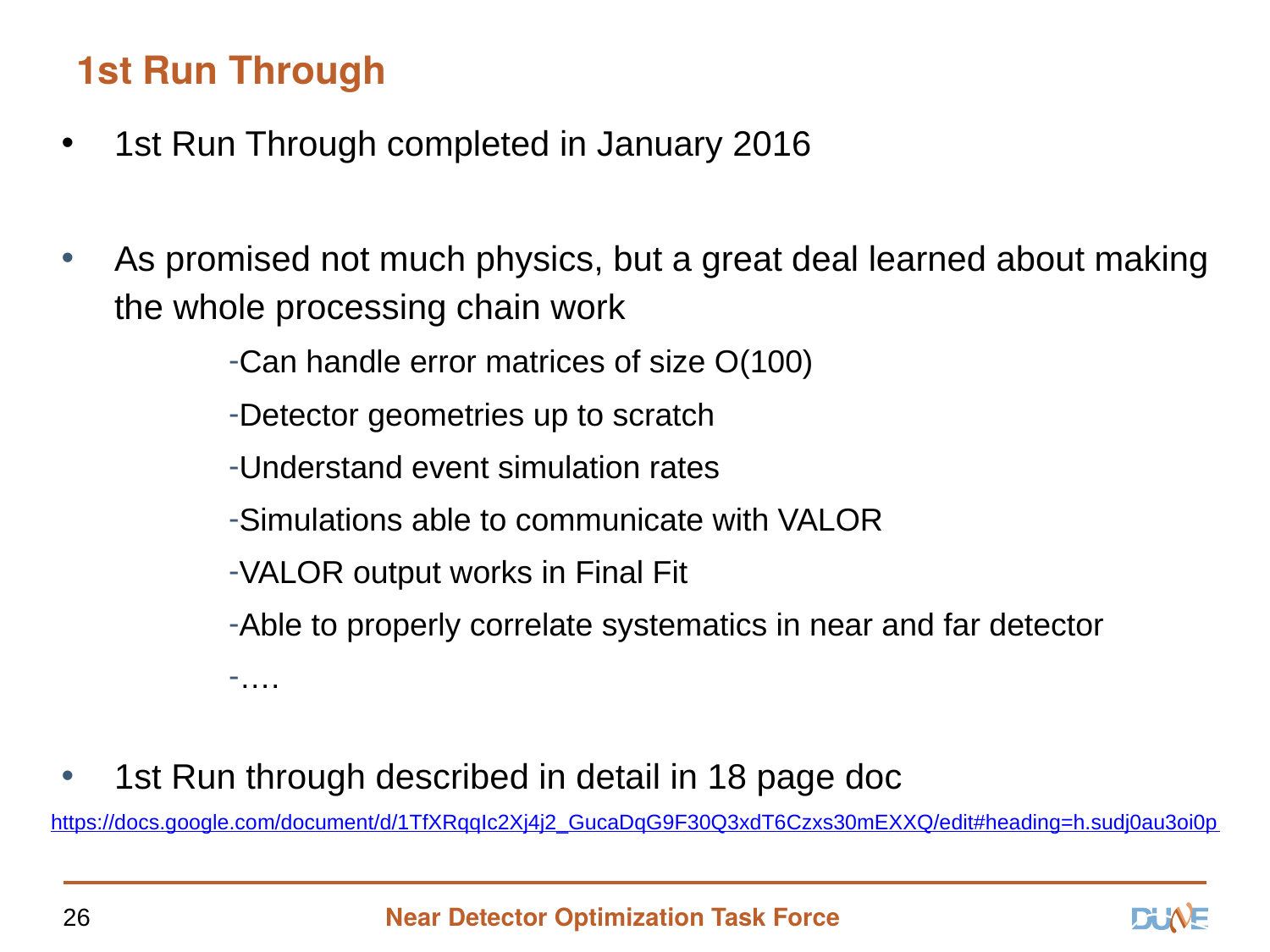

# 1st Run Through
1st Run Through completed in January 2016

As promised not much physics, but a great deal learned about making the whole processing chain work
Can handle error matrices of size O(100)
Detector geometries up to scratch
Understand event simulation rates
Simulations able to communicate with VALOR
VALOR output works in Final Fit
Able to properly correlate systematics in near and far detector
….
1st Run through described in detail in 18 page doc
https://docs.google.com/document/d/1TfXRqqIc2Xj4j2_GucaDqG9F30Q3xdT6Czxs30mEXXQ/edit#heading=h.sudj0au3oi0p

26